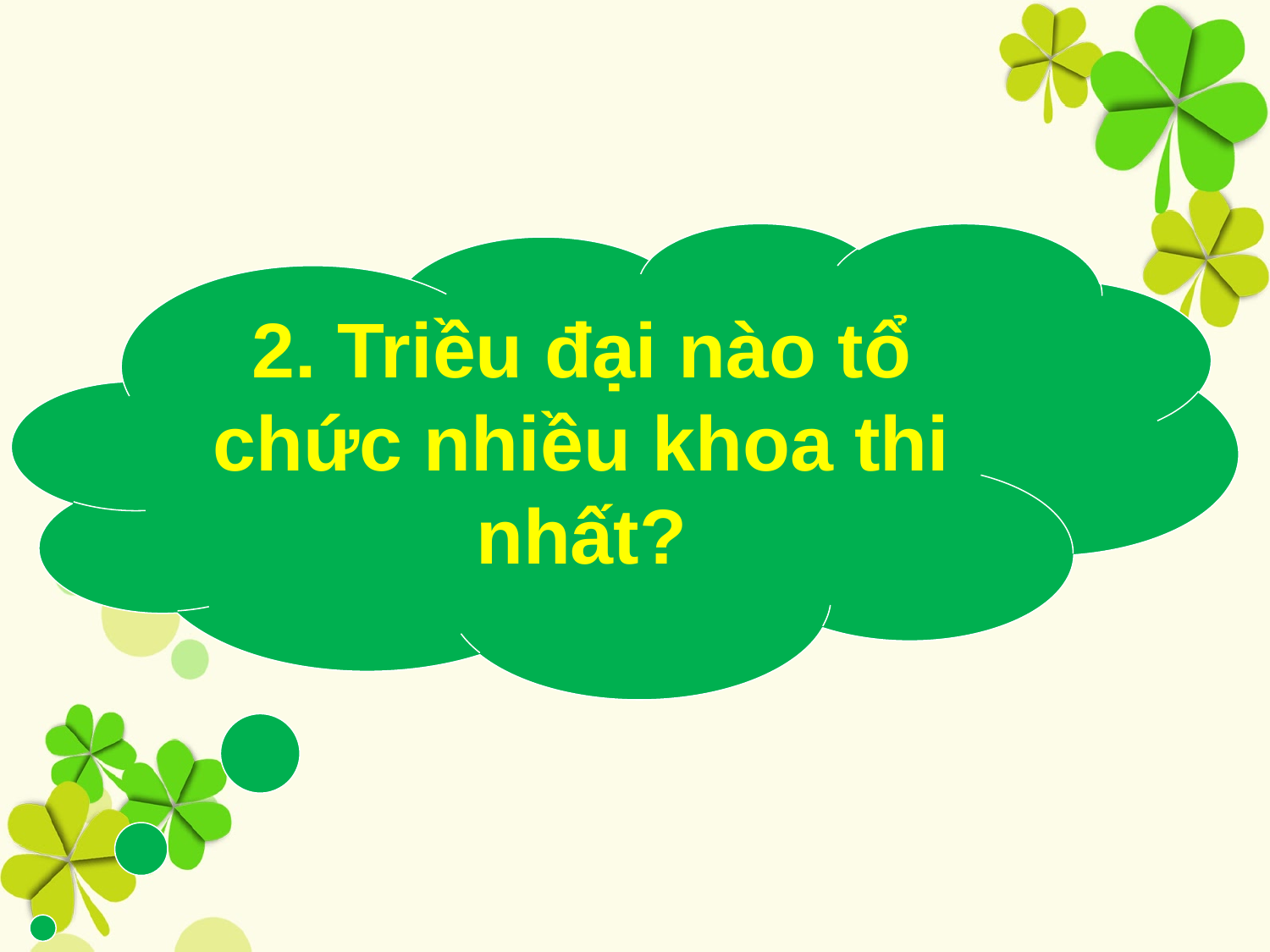

2. Triều đại nào tổ chức nhiều khoa thi nhất?